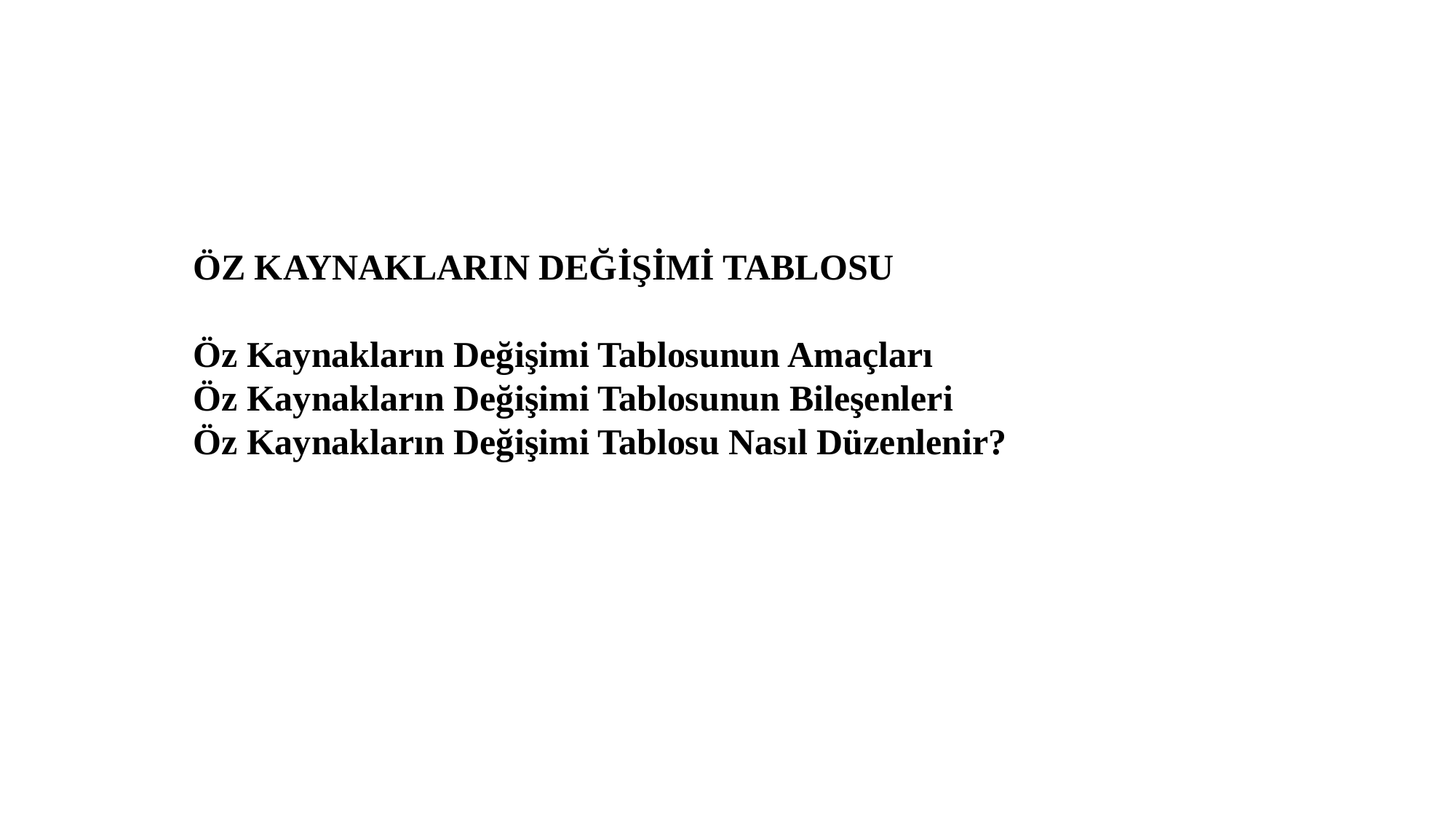

ÖZ KAYNAKLARIN DEĞİŞİMİ TABLOSU

Öz Kaynakların Değişimi Tablosunun Amaçları
Öz Kaynakların Değişimi Tablosunun Bileşenleri
Öz Kaynakların Değişimi Tablosu Nasıl Düzenlenir?